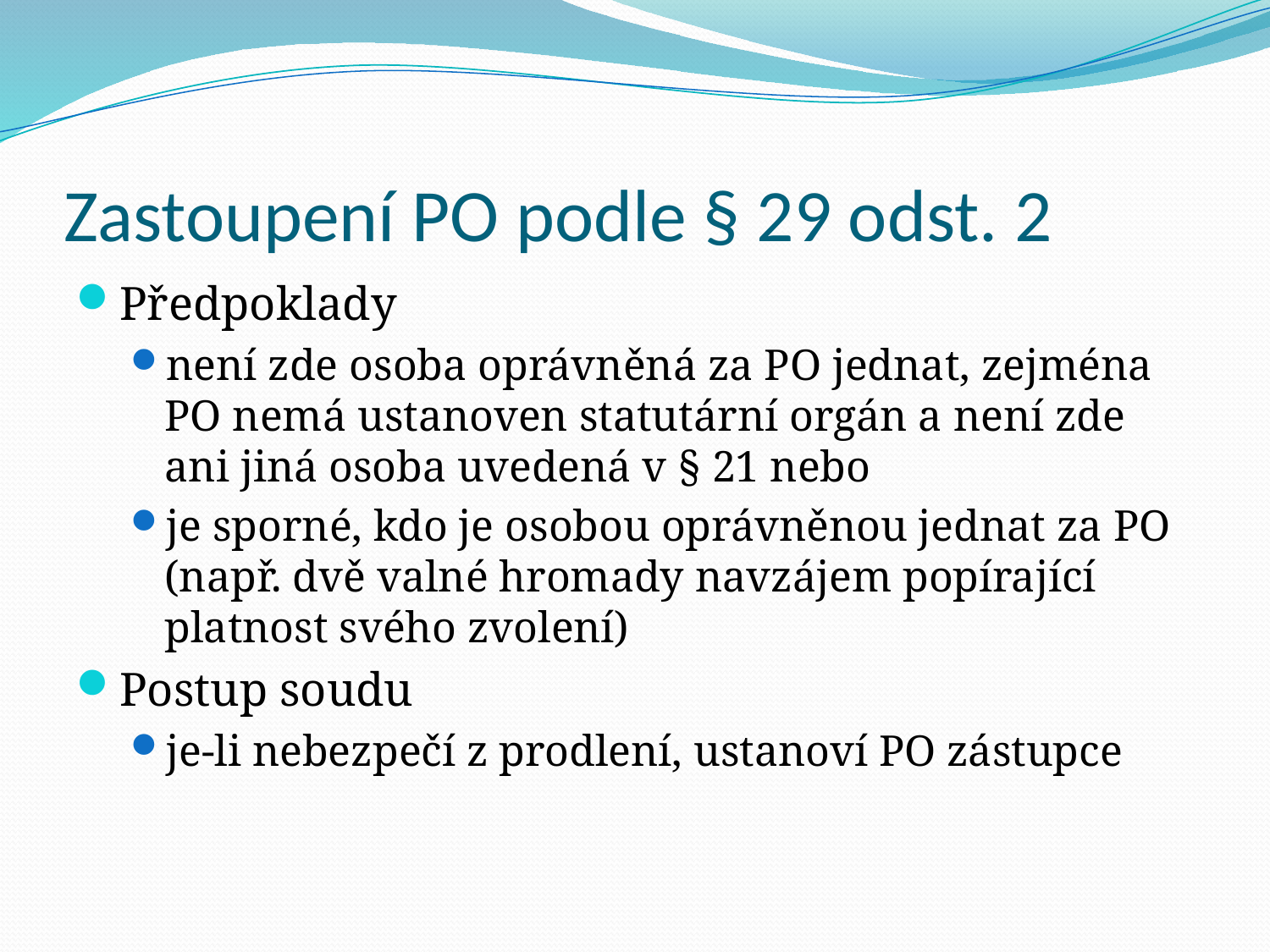

# Zastoupení PO podle § 29 odst. 2
Předpoklady
není zde osoba oprávněná za PO jednat, zejména PO nemá ustanoven statutární orgán a není zde ani jiná osoba uvedená v § 21 nebo
je sporné, kdo je osobou oprávněnou jednat za PO (např. dvě valné hromady navzájem popírající platnost svého zvolení)
Postup soudu
je-li nebezpečí z prodlení, ustanoví PO zástupce